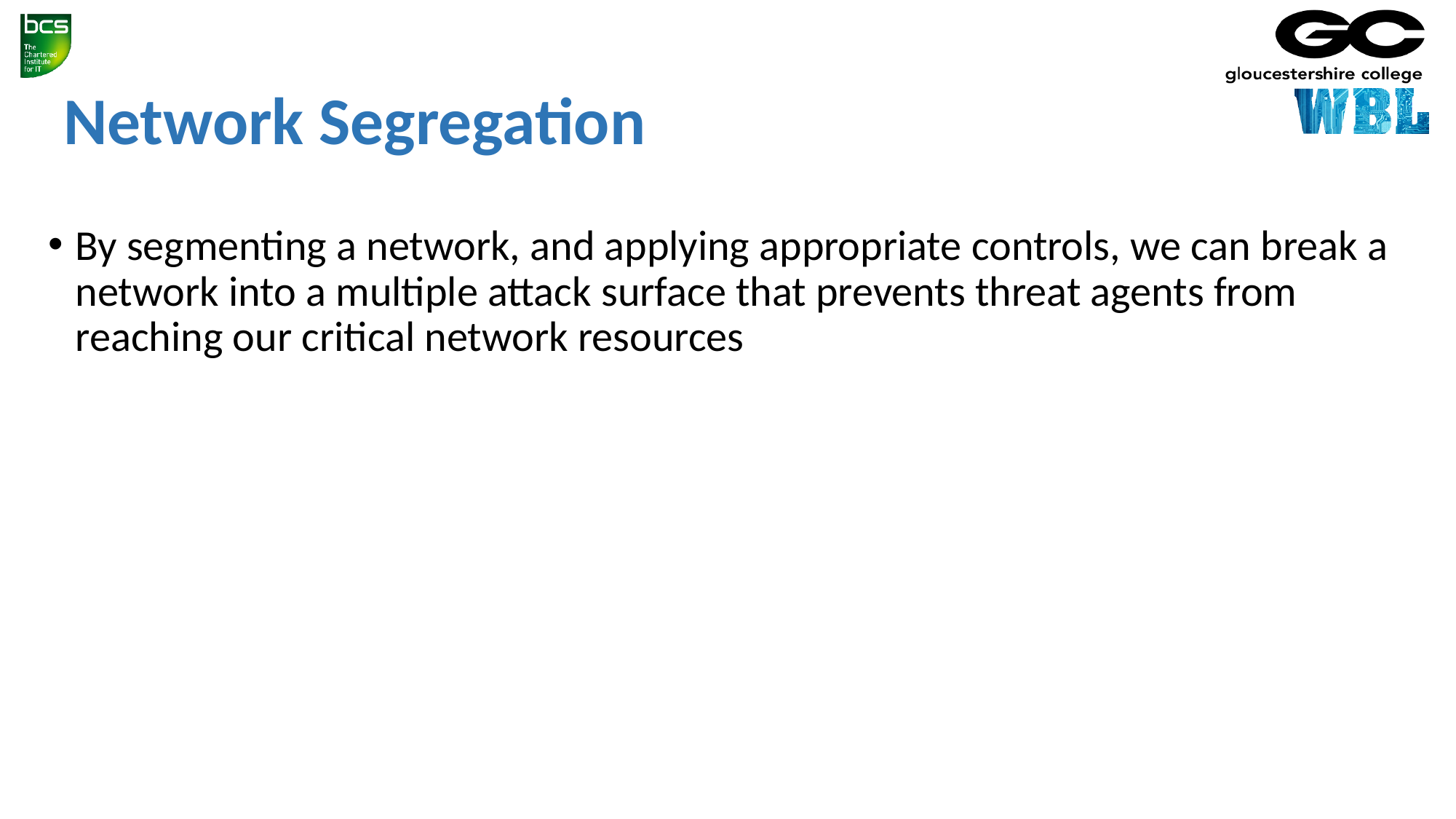

# Network Segregation
By segmenting a network, and applying appropriate controls, we can break a network into a multiple attack surface that prevents threat agents from reaching our critical network resources